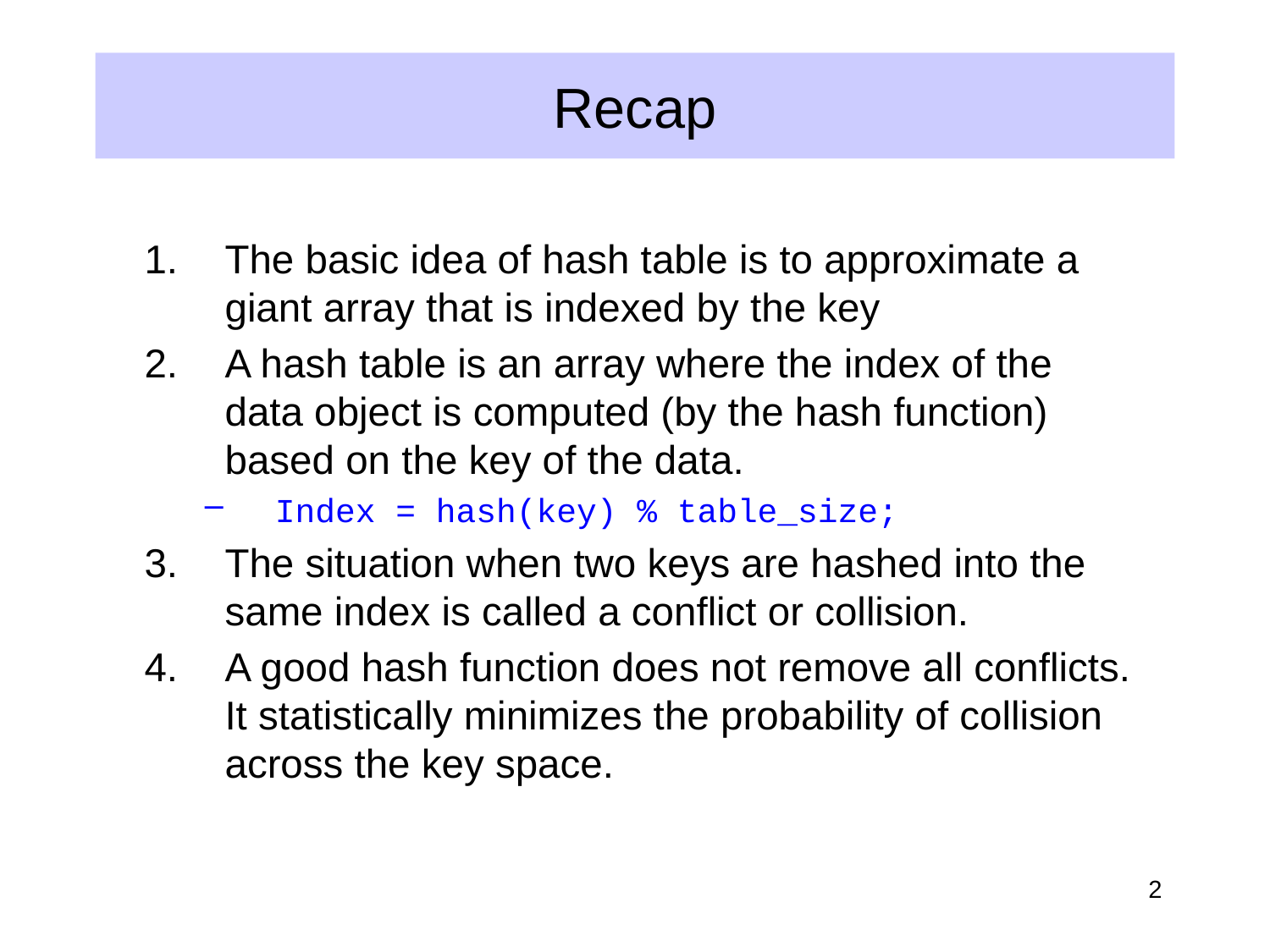

# Recap
The basic idea of hash table is to approximate a giant array that is indexed by the key
A hash table is an array where the index of the data object is computed (by the hash function) based on the key of the data.
Index = hash(key) % table_size;
The situation when two keys are hashed into the same index is called a conflict or collision.
A good hash function does not remove all conflicts. It statistically minimizes the probability of collision across the key space.
2